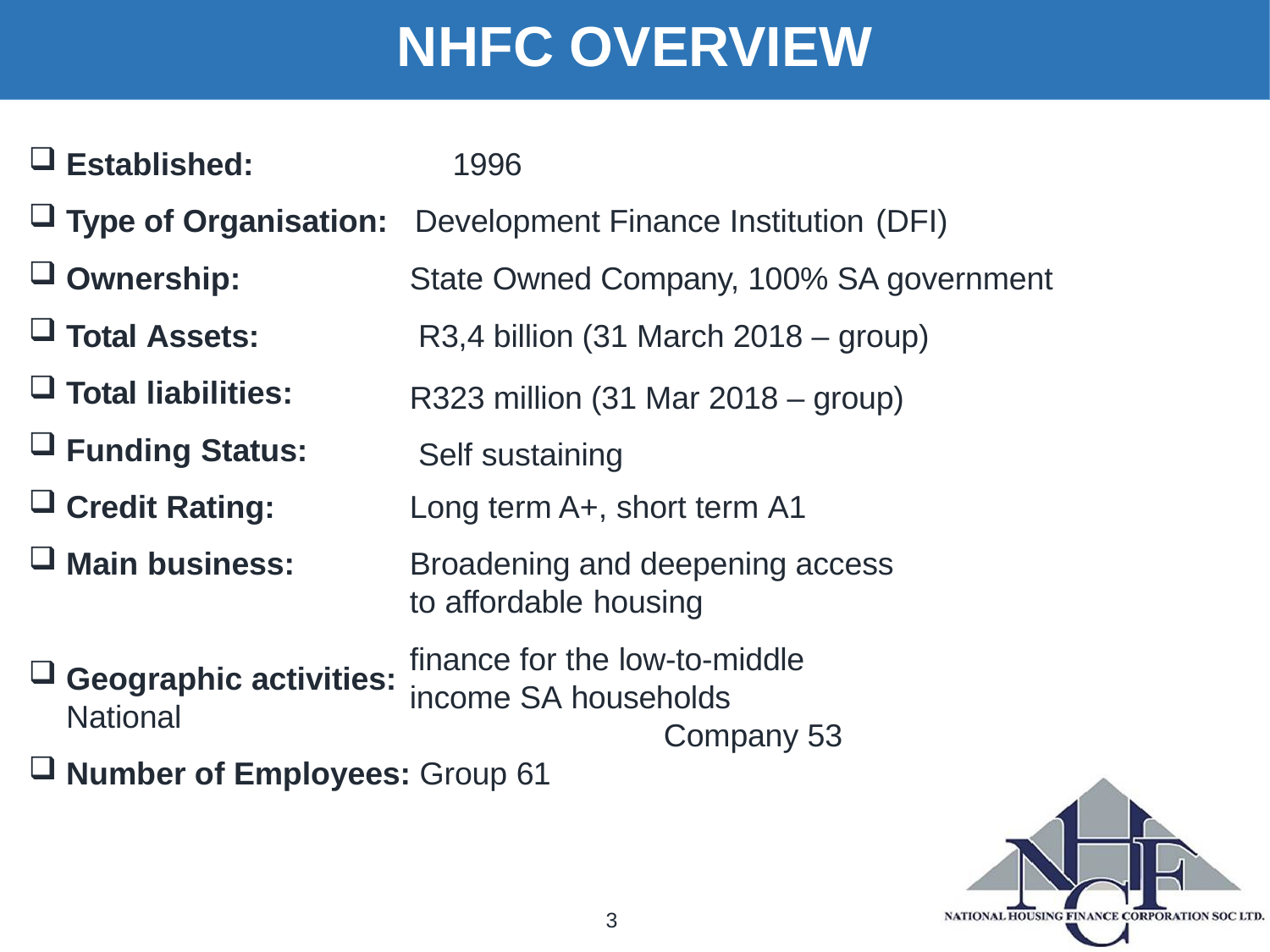

# NHFC OVERVIEW
Established:	1996
Type of Organisation:   Development Finance Institution (DFI)
State Owned Company, 100% SA government  R3,4 billion (31 March 2018 – group)
R323 million (31 Mar 2018 – group)  Self sustaining
Long term A+, short term A1
Broadening and deepening access to affordable housing
finance for the low-to-middle income SA households
Ownership:
Total Assets:
Total liabilities:
Funding Status:
Credit Rating:
Main business:
Geographic activities:	National
Number of Employees: Group 61
Company 53
3